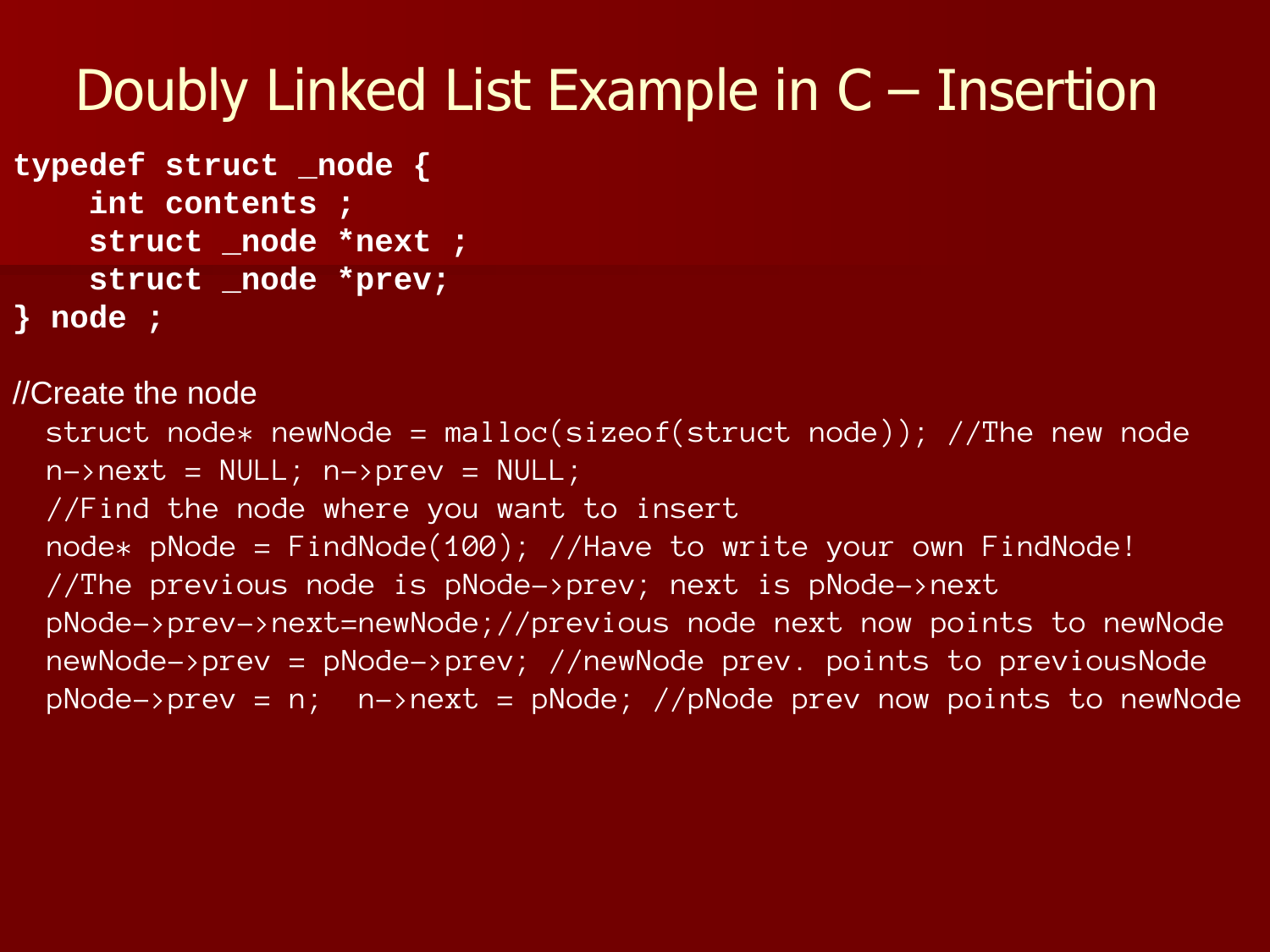

Doubly Linked List Example in C – Insertion
typedef struct _node {
    int contents ;
    struct _node *next ;
    struct _node *prev;
} node ;

//Create the node
  struct node* newNode = malloc(sizeof(struct node)); //The new node
  n->next = NULL; n->prev = NULL;
  //Find the node where you want to insert
  node* pNode = FindNode(100); //Have to write your own FindNode!
  //The previous node is pNode->prev; next is pNode->next
  pNode->prev->next=newNode;//previous node next now points to newNode
  newNode->prev = pNode->prev; //newNode prev. points to previousNode
  pNode->prev = n;  n->next = pNode; //pNode prev now points to newNode